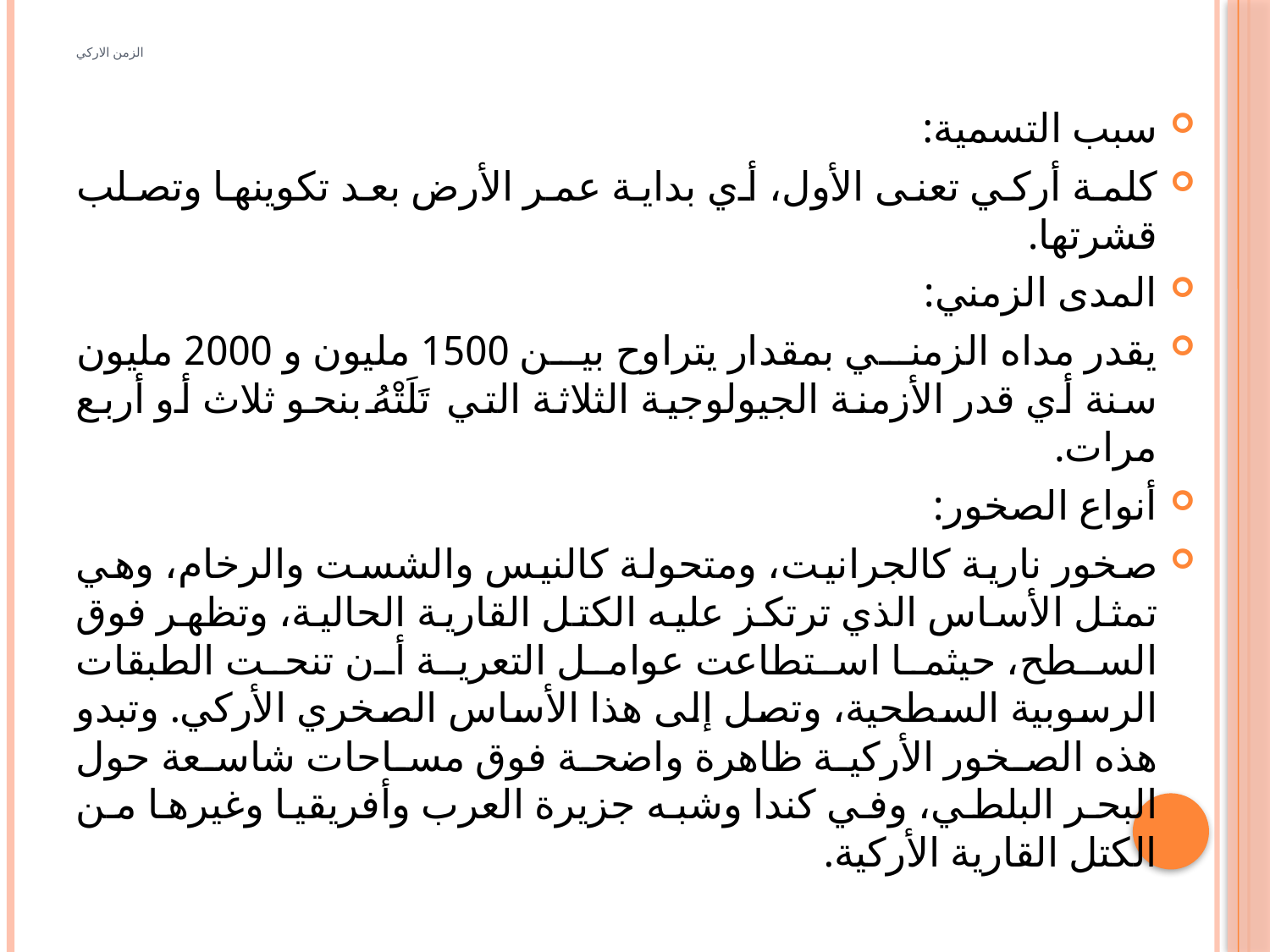

# الزمن الاركي
سبب التسمية:
كلمة أركي تعنى الأول، أي بداية عمر الأرض بعد تكوينها وتصلب قشرتها.
المدى الزمني:
يقدر مداه الزمني بمقدار يتراوح بين 1500 مليون و 2000 مليون سنة أي قدر الأزمنة الجيولوجية الثلاثة التي تَلَتْهُ بنحو ثلاث أو أربع مرات.
أنواع الصخور:
صخور نارية كالجرانيت، ومتحولة كالنيس والشست والرخام، وهي تمثل الأساس الذي ترتكز عليه الكتل القارية الحالية، وتظهر فوق السطح، حيثما استطاعت عوامل التعرية أن تنحت الطبقات الرسوبية السطحية، وتصل إلى هذا الأساس الصخري الأركي. وتبدو هذه الصخور الأركية ظاهرة واضحة فوق مساحات شاسعة حول البحر البلطي، وفي كندا وشبه جزيرة العرب وأفريقيا وغيرها من الكتل القارية الأركية.